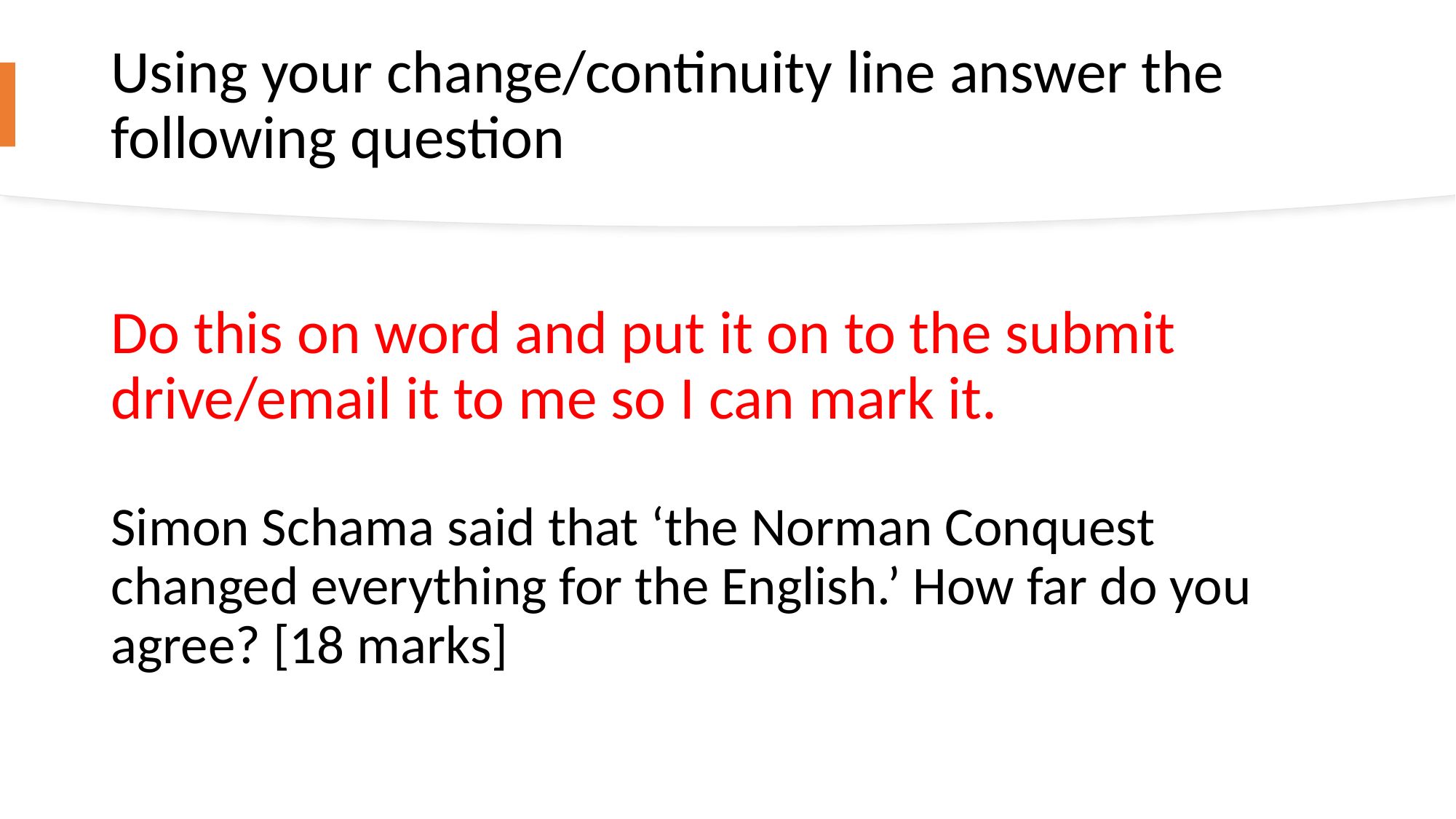

# Using your change/continuity line answer the following question

Do this on word and put it on to the submit drive/email it to me so I can mark it.

Simon Schama said that ‘the Norman Conquest changed everything for the English.’ How far do you agree? [18 marks]